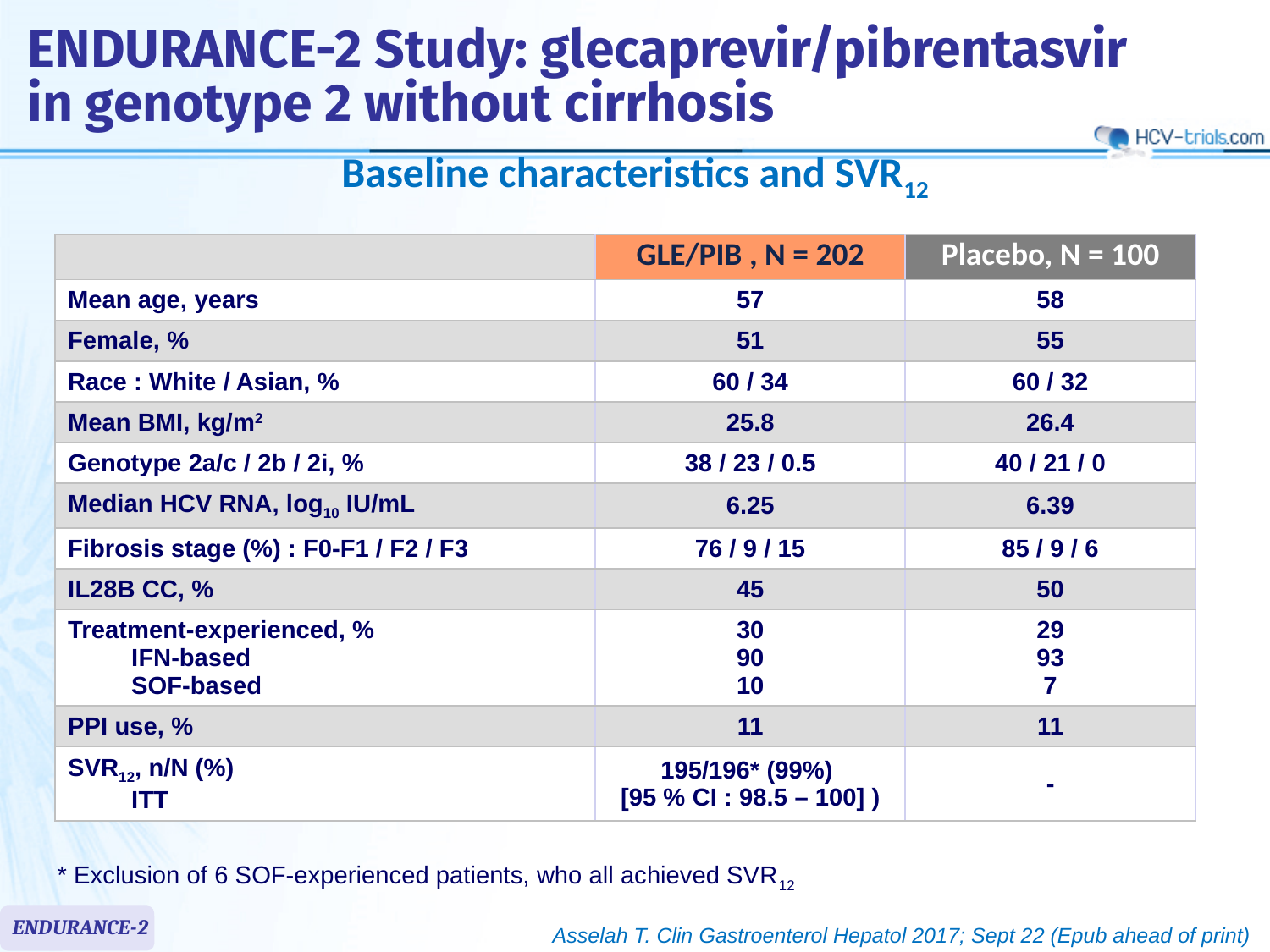

# ENDURANCE-2 Study: glecaprevir/pibrentasvir in genotype 2 without cirrhosis
Baseline characteristics and SVR12
|  | GLE/PIB , N = 202 | Placebo, N = 100 |
| --- | --- | --- |
| Mean age, years | 57 | 58 |
| Female, % | 51 | 55 |
| Race : White / Asian, % | 60 / 34 | 60 / 32 |
| Mean BMI, kg/m2 | 25.8 | 26.4 |
| Genotype 2a/c / 2b / 2i, % | 38 / 23 / 0.5 | 40 / 21 / 0 |
| Median HCV RNA, log10 IU/mL | 6.25 | 6.39 |
| Fibrosis stage (%) : F0-F1 / F2 / F3 | 76 / 9 / 15 | 85 / 9 / 6 |
| IL28B CC, % | 45 | 50 |
| Treatment-experienced, % IFN-based SOF-based | 30 90 10 | 29 93 7 |
| PPI use, % | 11 | 11 |
| SVR12, n/N (%) ITT | 195/196\* (99%) [95 % CI : 98.5 – 100] ) | - |
* Exclusion of 6 SOF-experienced patients, who all achieved SVR12

ENDURANCE-2
Asselah T. Clin Gastroenterol Hepatol 2017; Sept 22 (Epub ahead of print)